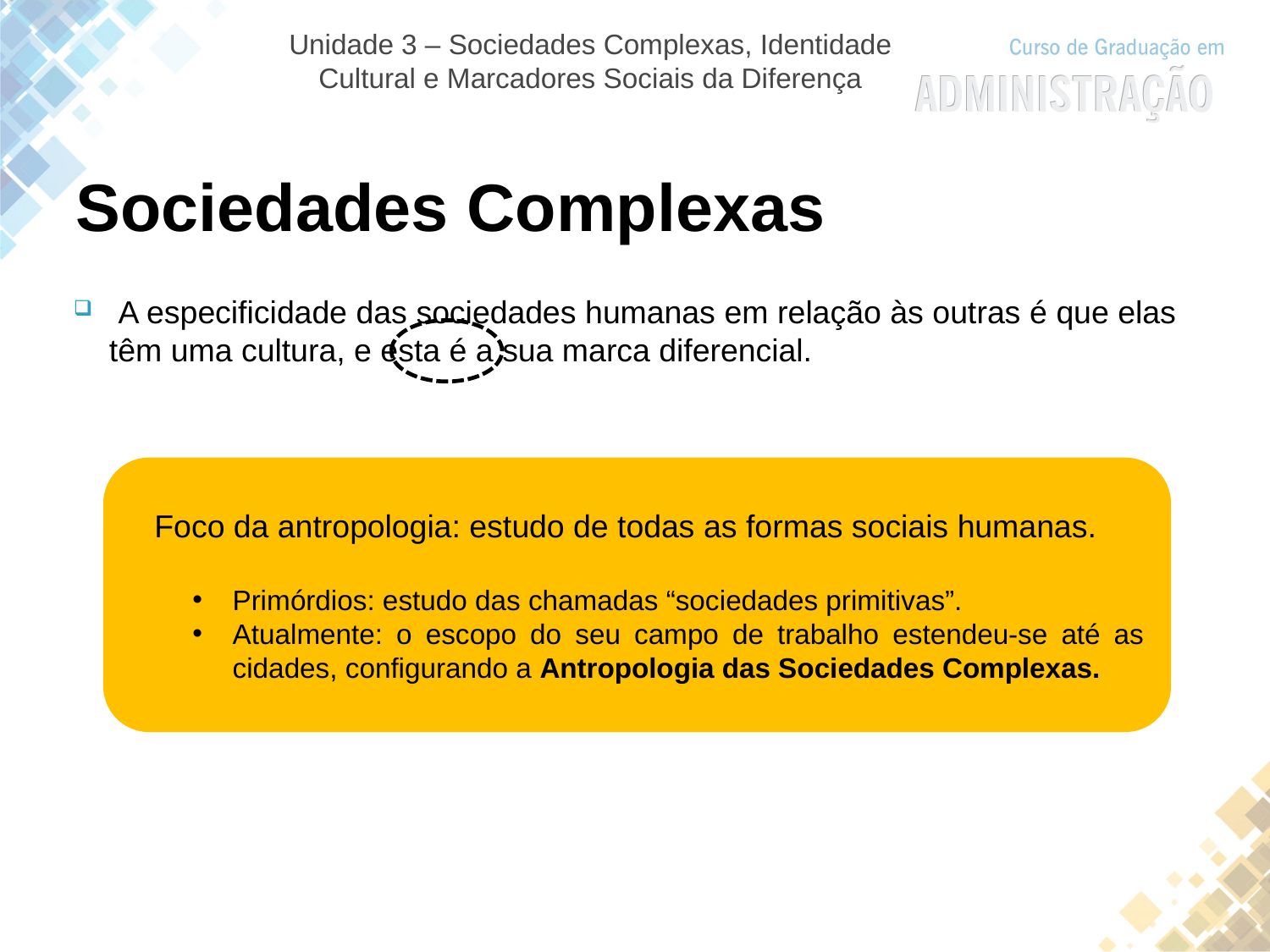

Unidade 3 – Sociedades Complexas, Identidade Cultural e Marcadores Sociais da Diferença
# Sociedades Complexas
 A especificidade das sociedades humanas em relação às outras é que elas têm uma cultura, e esta é a sua marca diferencial.

Foco da antropologia: estudo de todas as formas sociais humanas.

Primórdios: estudo das chamadas “sociedades primitivas”.
Atualmente: o escopo do seu campo de trabalho estendeu-se até as cidades, configurando a Antropologia das Sociedades Complexas.